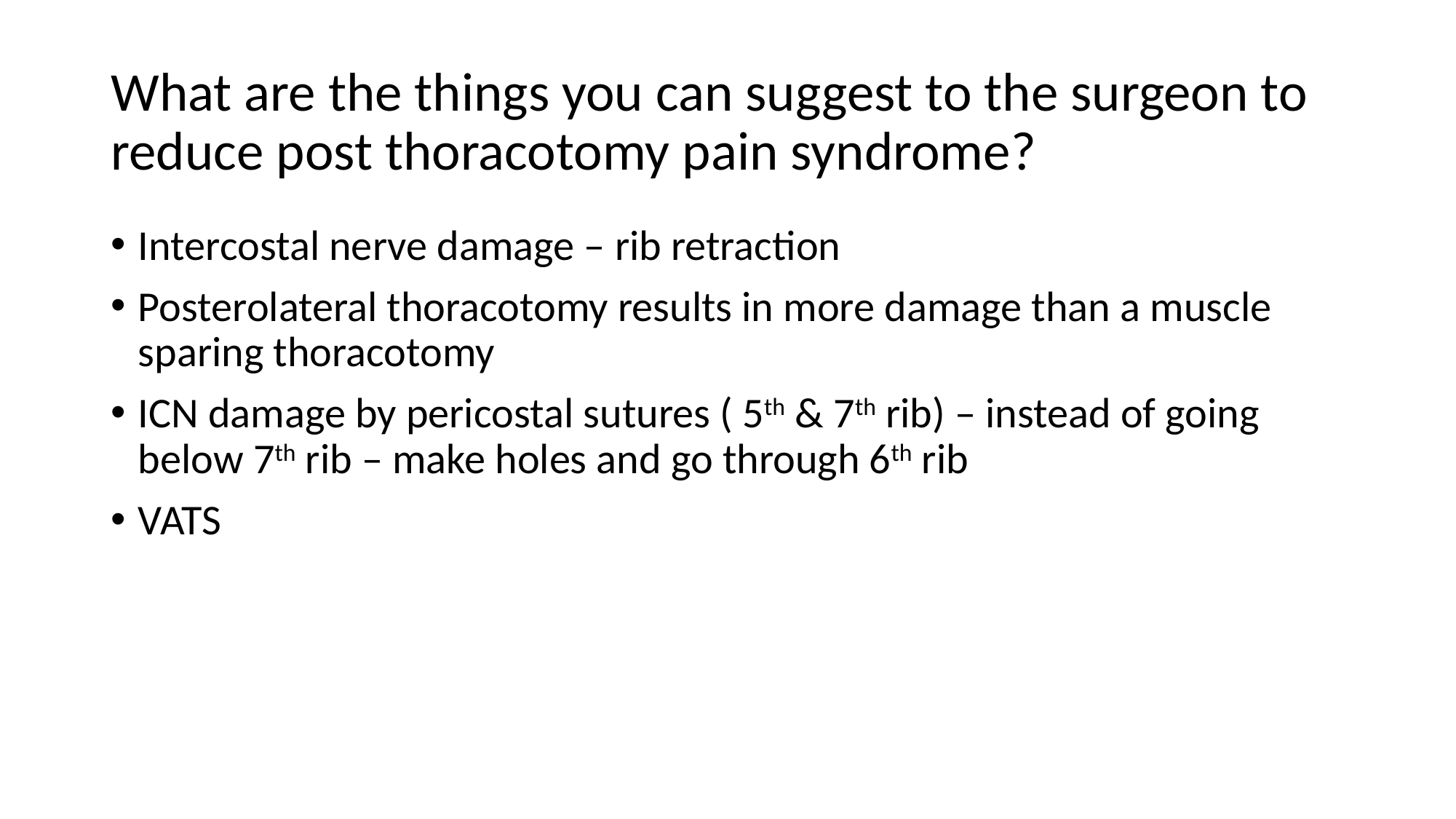

# What are the things you can suggest to the surgeon to reduce post thoracotomy pain syndrome?
Intercostal nerve damage – rib retraction
Posterolateral thoracotomy results in more damage than a muscle sparing thoracotomy
ICN damage by pericostal sutures ( 5th & 7th rib) – instead of going below 7th rib – make holes and go through 6th rib
VATS